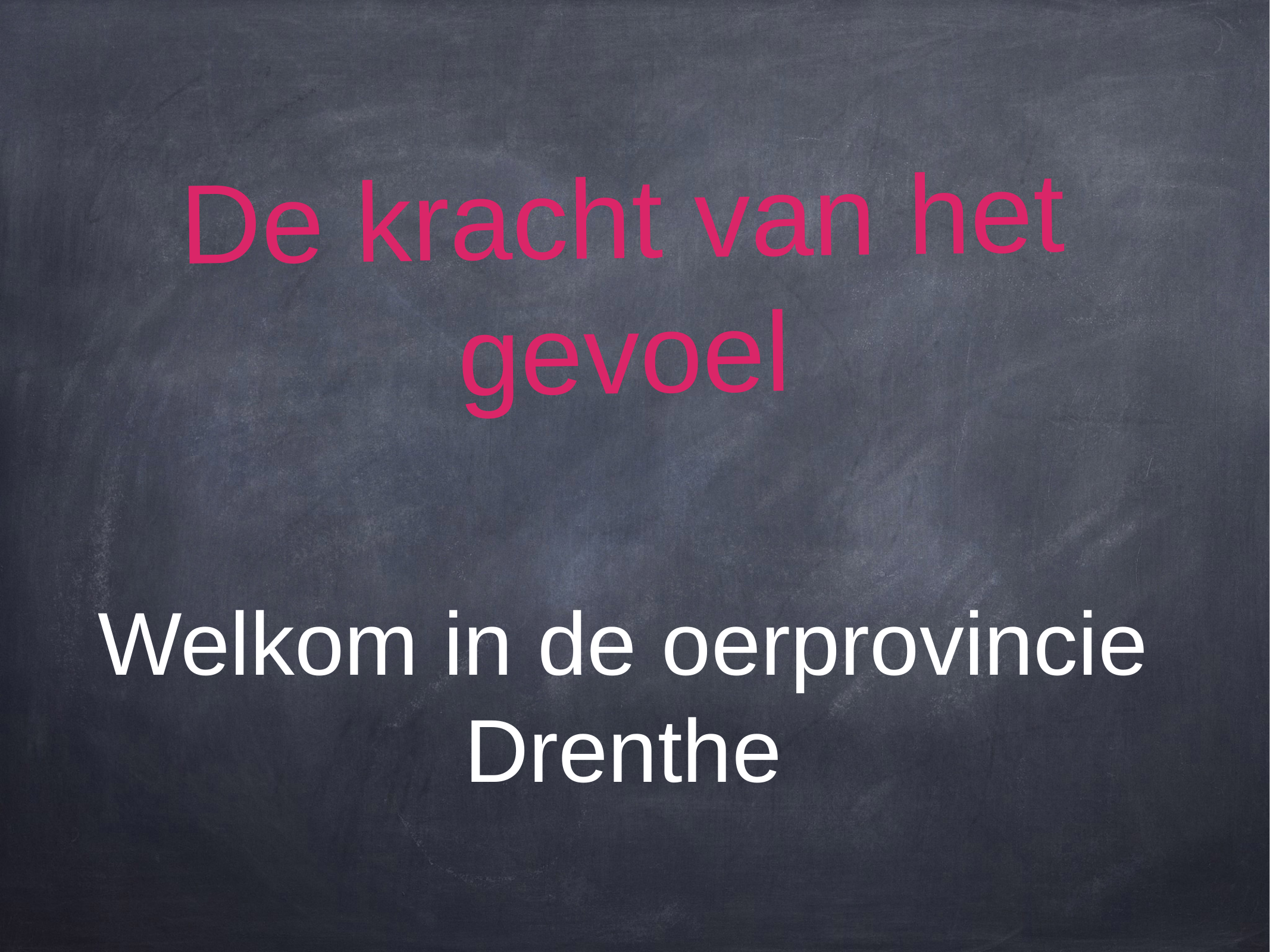

De kracht van het gevoel
Welkom in de oerprovincie Drenthe